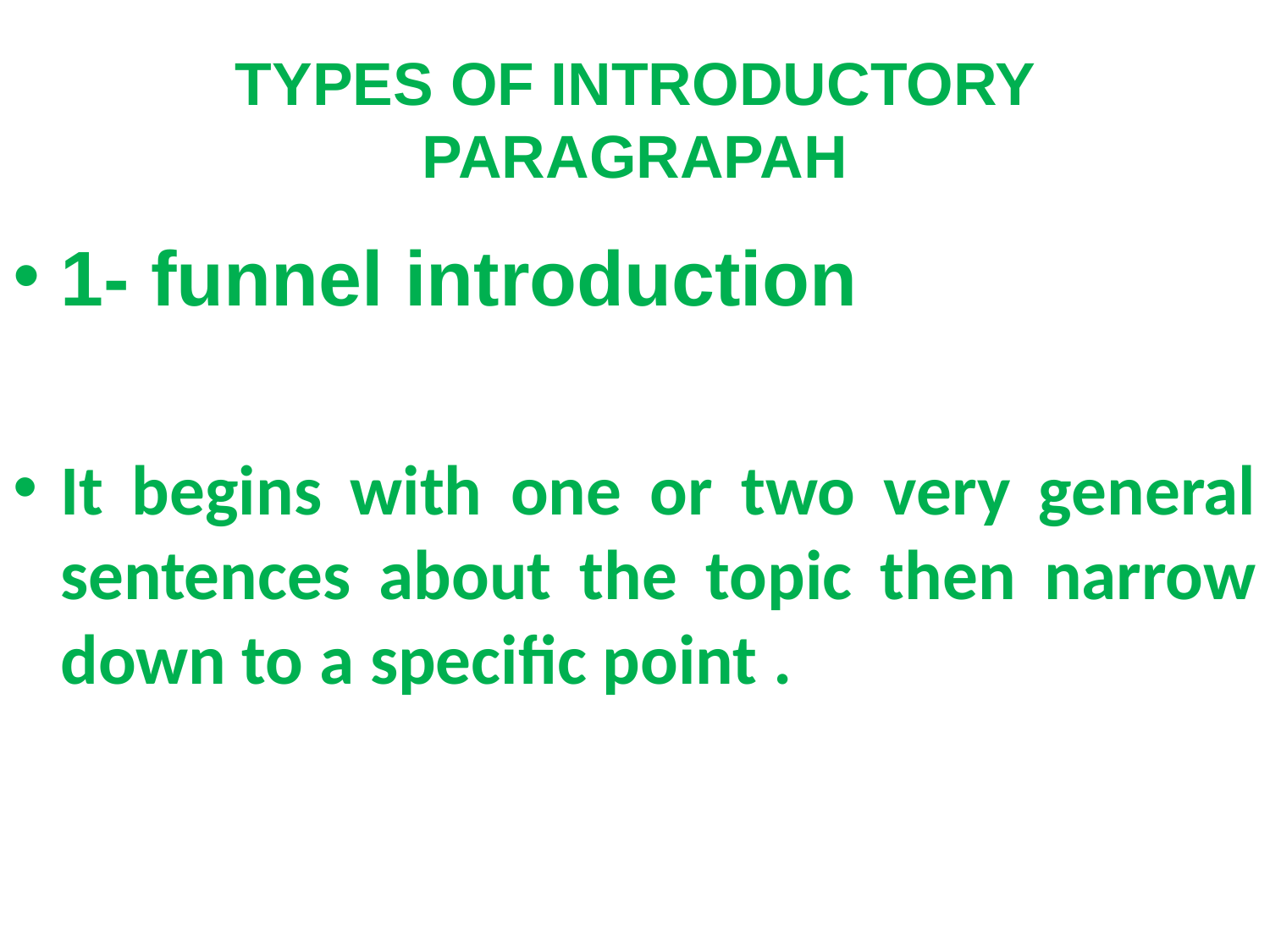

# TYPES OF INTRODUCTORY PARAGRAPAH
1- funnel introduction

It begins with one or two very general sentences about the topic then narrow down to a specific point .